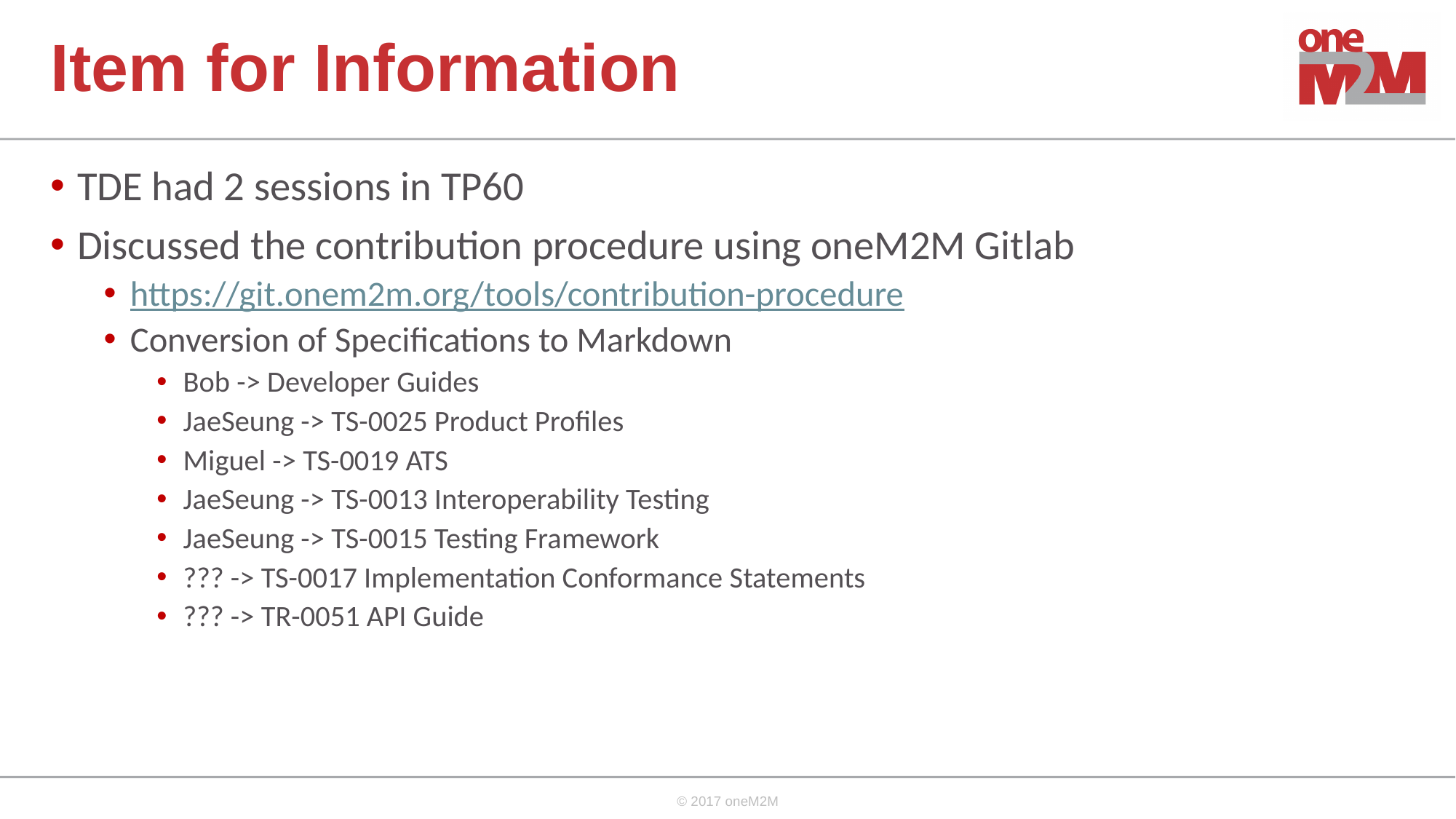

# Item for Information
TDE had 2 sessions in TP60
Discussed the contribution procedure using oneM2M Gitlab
https://git.onem2m.org/tools/contribution-procedure
Conversion of Specifications to Markdown
Bob -> Developer Guides
JaeSeung -> TS-0025 Product Profiles
Miguel -> TS-0019 ATS
JaeSeung -> TS-0013 Interoperability Testing
JaeSeung -> TS-0015 Testing Framework
??? -> TS-0017 Implementation Conformance Statements
??? -> TR-0051 API Guide